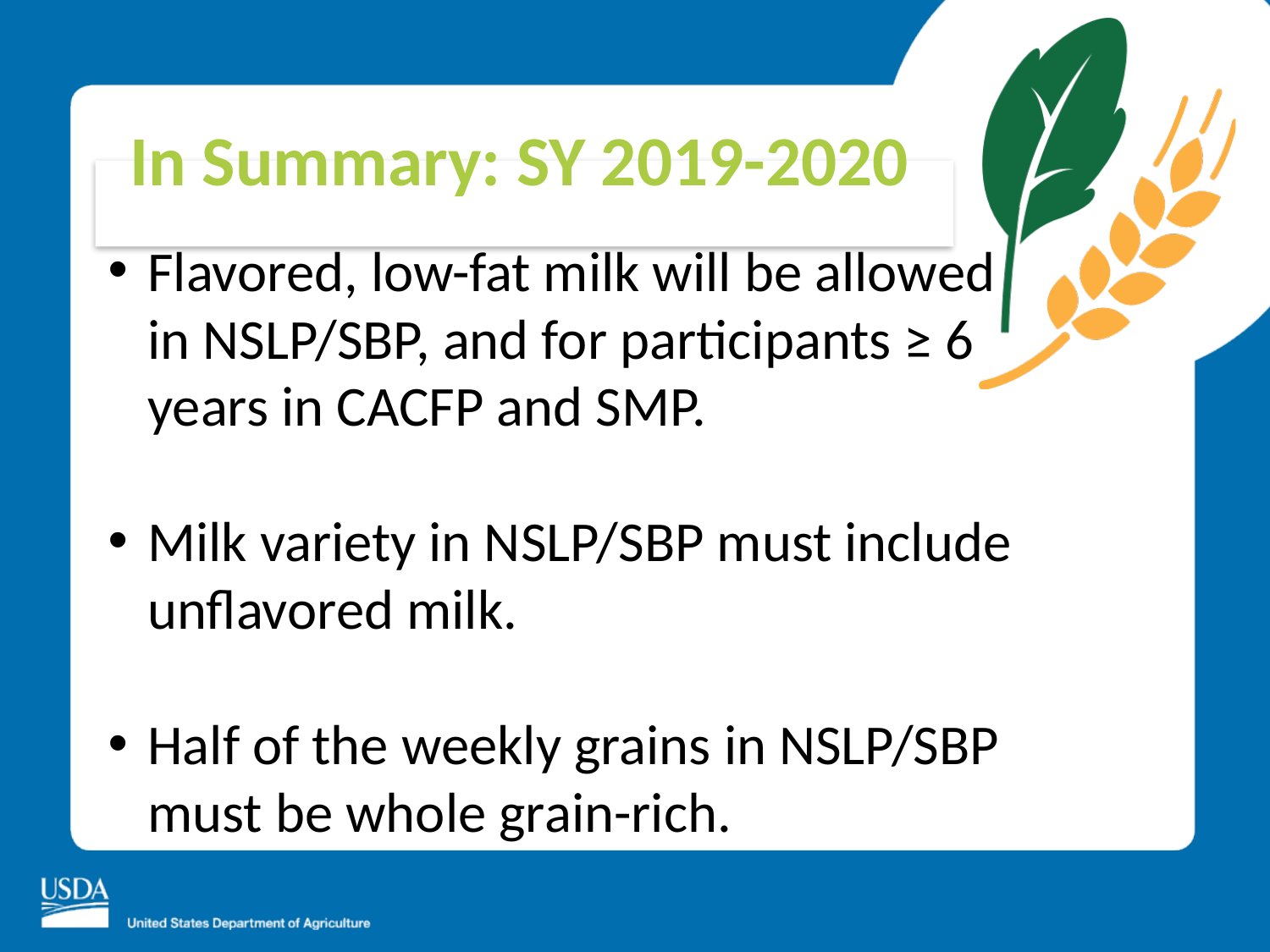

In Summary: SY 2019-2020

Flavored, low-fat milk will be allowed in NSLP/SBP, and for participants ≥ 6 years in CACFP and SMP.

Milk variety in NSLP/SBP must include unflavored milk.

Half of the weekly grains in NSLP/SBP must be whole grain-rich.